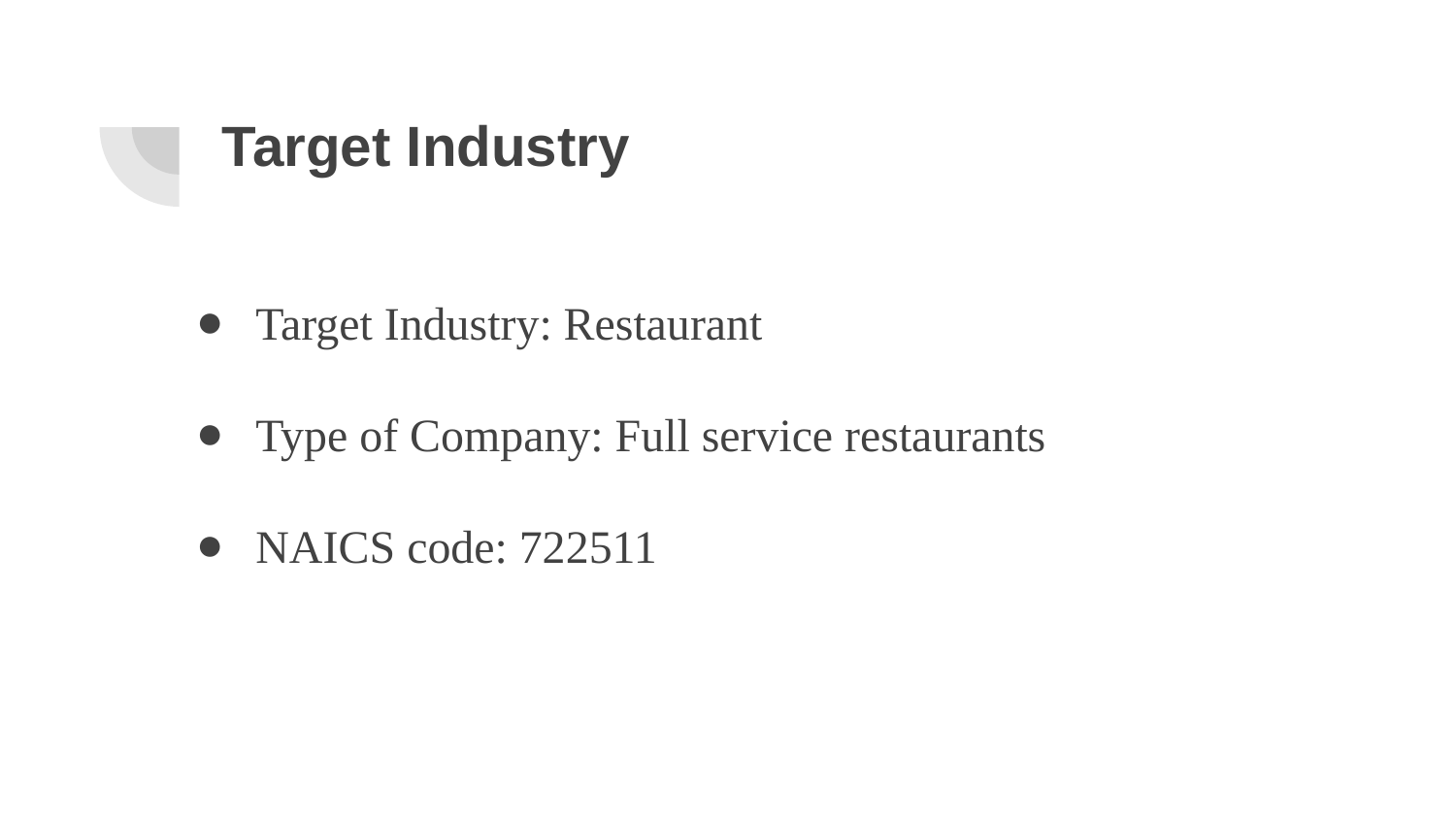

# Target Industry
Target Industry: Restaurant

Type of Company: Full service restaurants

NAICS code: 722511